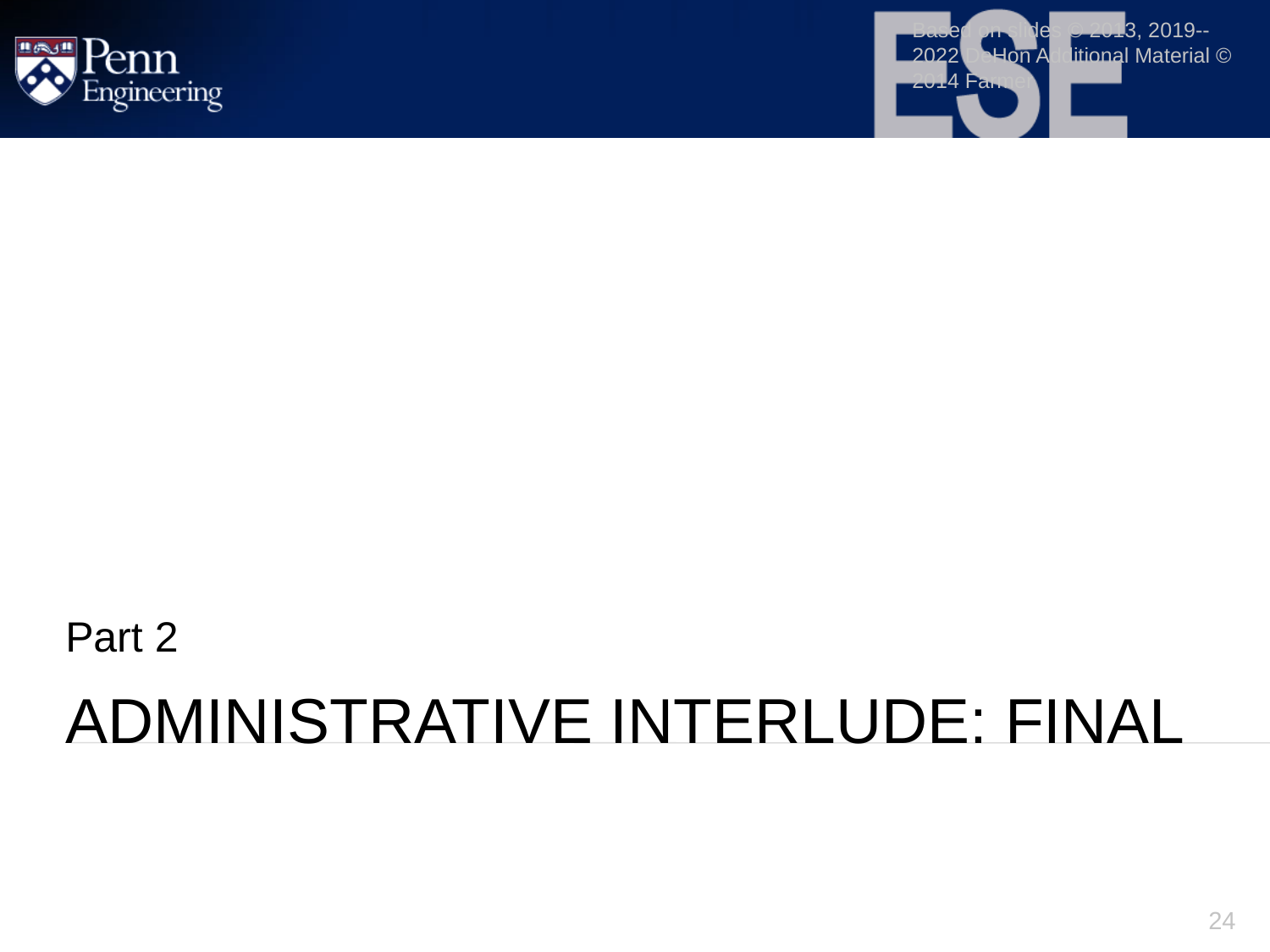

Based on slides © 2013, 2019--2022 DeHon Additional Material © 2014 Farmer
Part 2
# Administrative Interlude: Final
24